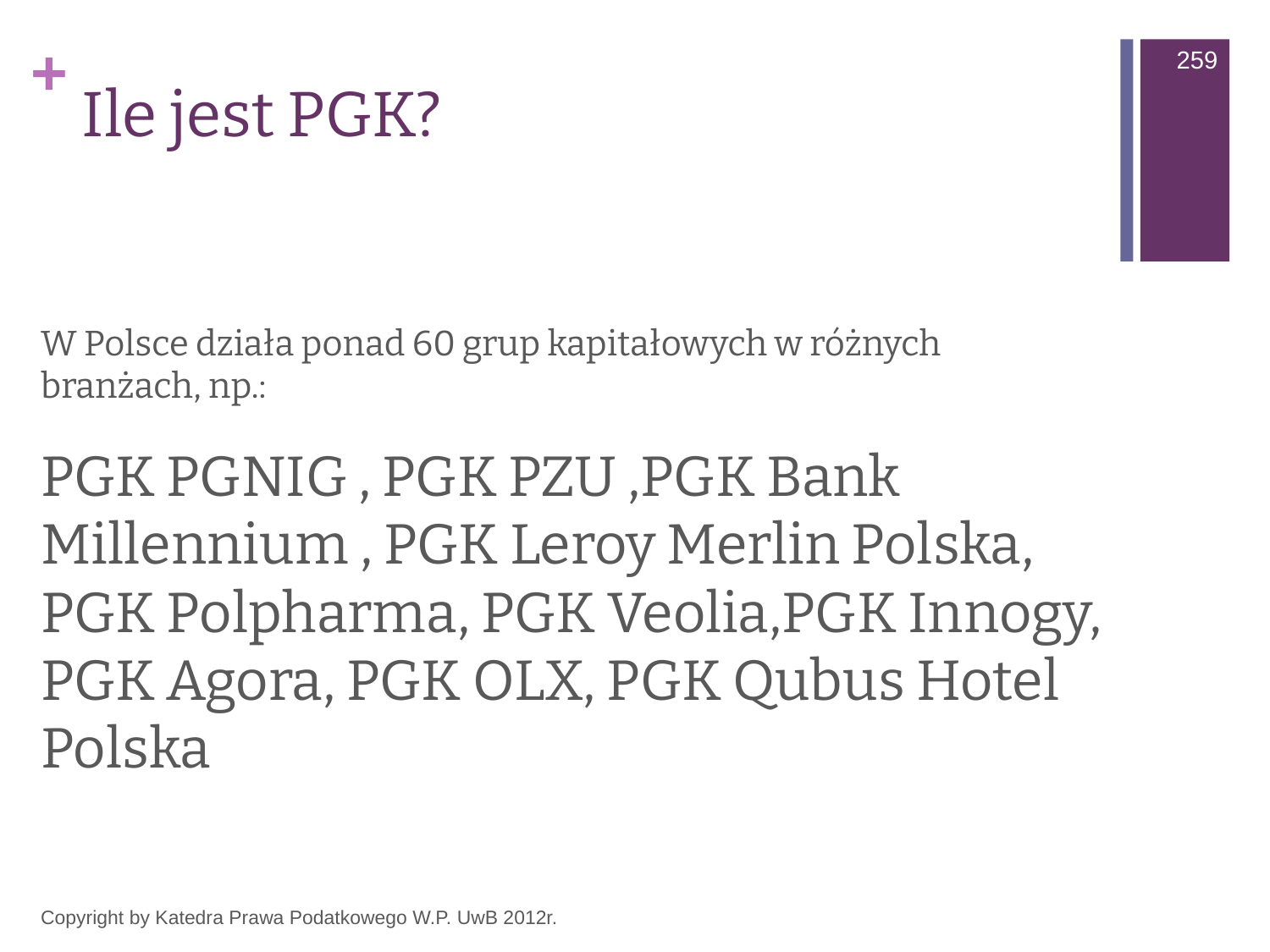

259
# Ile jest PGK?

W Polsce działa ponad 60 grup kapitałowych w różnych branżach, np.:
PGK PGNIG , PGK PZU ,PGK Bank Millennium , PGK Leroy Merlin Polska, PGK Polpharma, PGK Veolia,PGK Innogy, PGK Agora, PGK OLX, PGK Qubus Hotel Polska

Copyright by Katedra Prawa Podatkowego W.P. UwB 2012r.